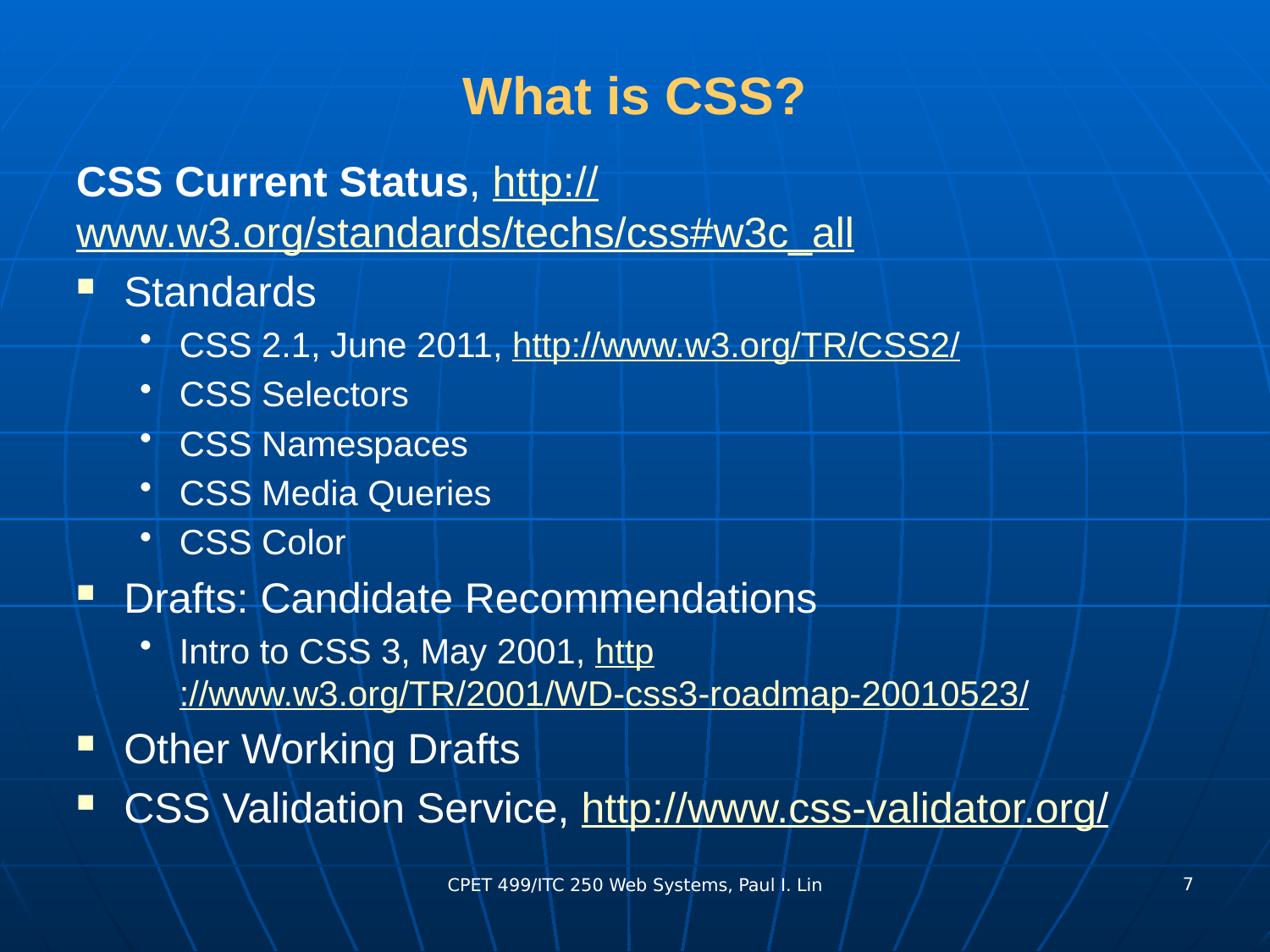

# What is CSS?
CSS Current Status, http://www.w3.org/standards/techs/css#w3c_all
Standards
CSS 2.1, June 2011, http://www.w3.org/TR/CSS2/
CSS Selectors
CSS Namespaces
CSS Media Queries
CSS Color
Drafts: Candidate Recommendations
Intro to CSS 3, May 2001, http://www.w3.org/TR/2001/WD-css3-roadmap-20010523/
Other Working Drafts
CSS Validation Service, http://www.css-validator.org/
7
CPET 499/ITC 250 Web Systems, Paul I. Lin